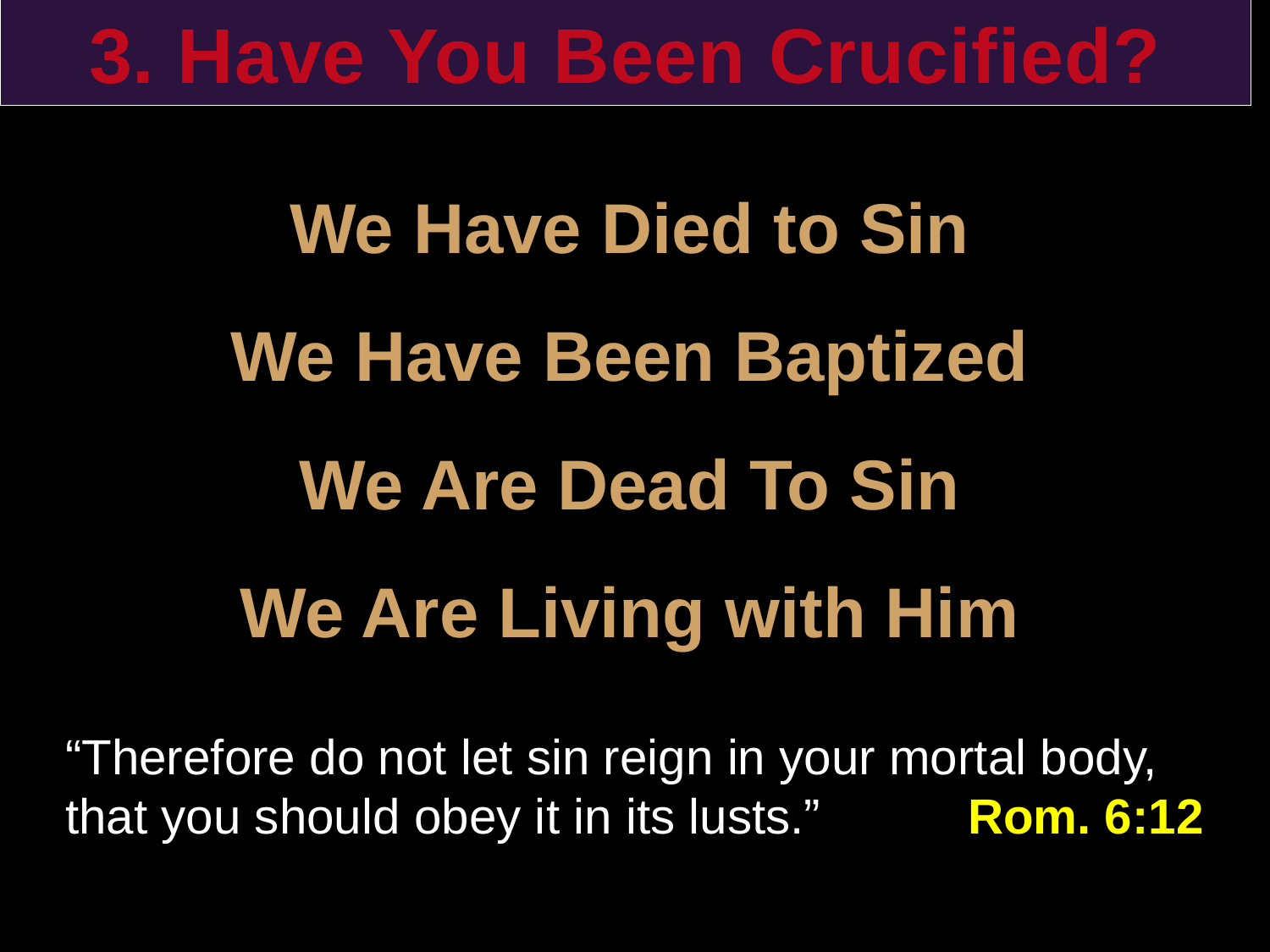

3. Have You Been Crucified?
We Have Died to Sin
We Have Been Baptized
We Are Dead To Sin
We Are Living with Him
“Therefore do not let sin reign in your mortal body, that you should obey it in its lusts.”		 Rom. 6:12